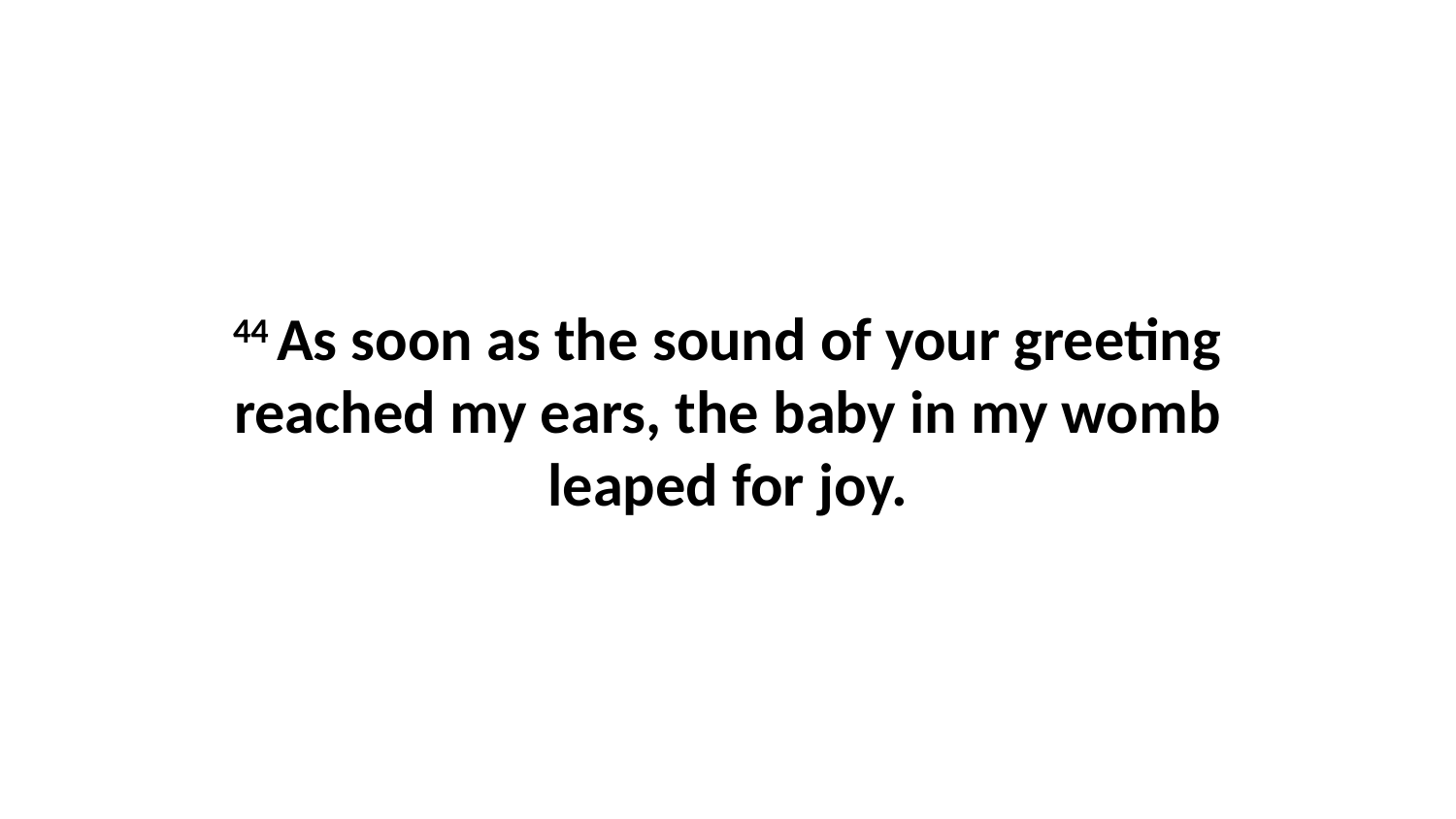

44 As soon as the sound of your greeting reached my ears, the baby in my womb leaped for joy.